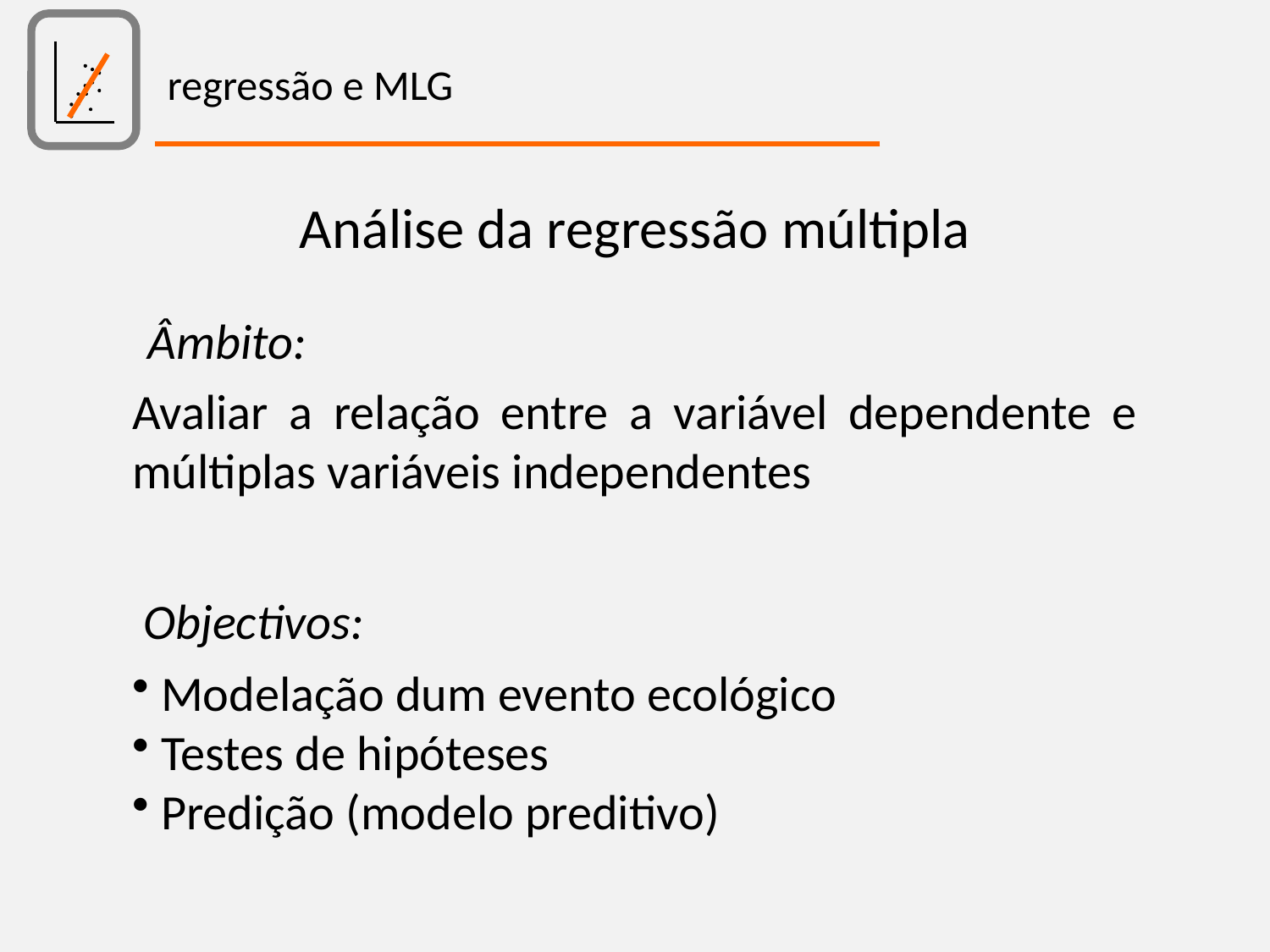

regressão e MLG
Análise da regressão múltipla
Âmbito:
Avaliar a relação entre a variável dependente e múltiplas variáveis independentes
Objectivos:
 Modelação dum evento ecológico
 Testes de hipóteses
 Predição (modelo preditivo)